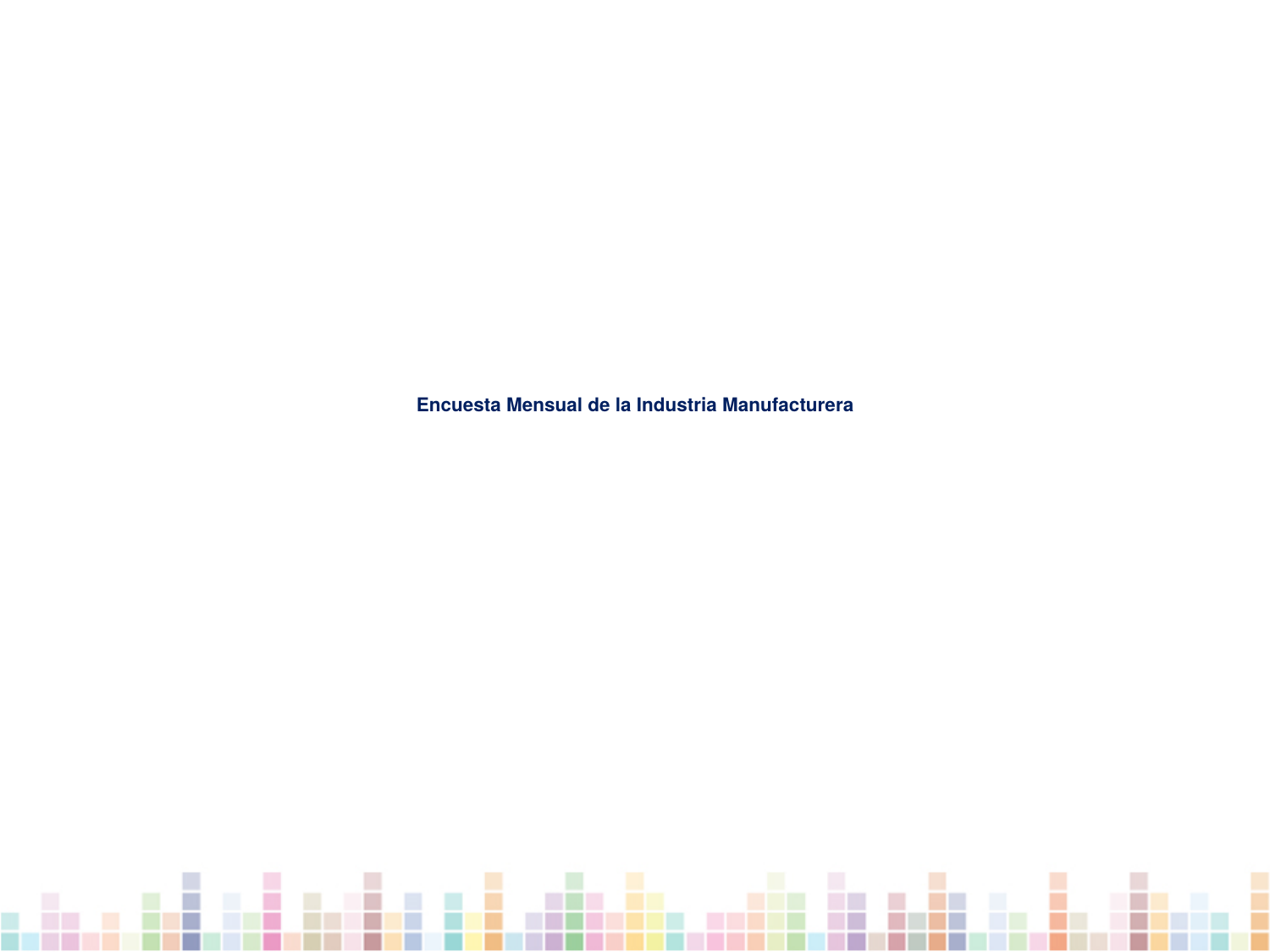

# Encuesta Mensual de la Industria Manufacturera